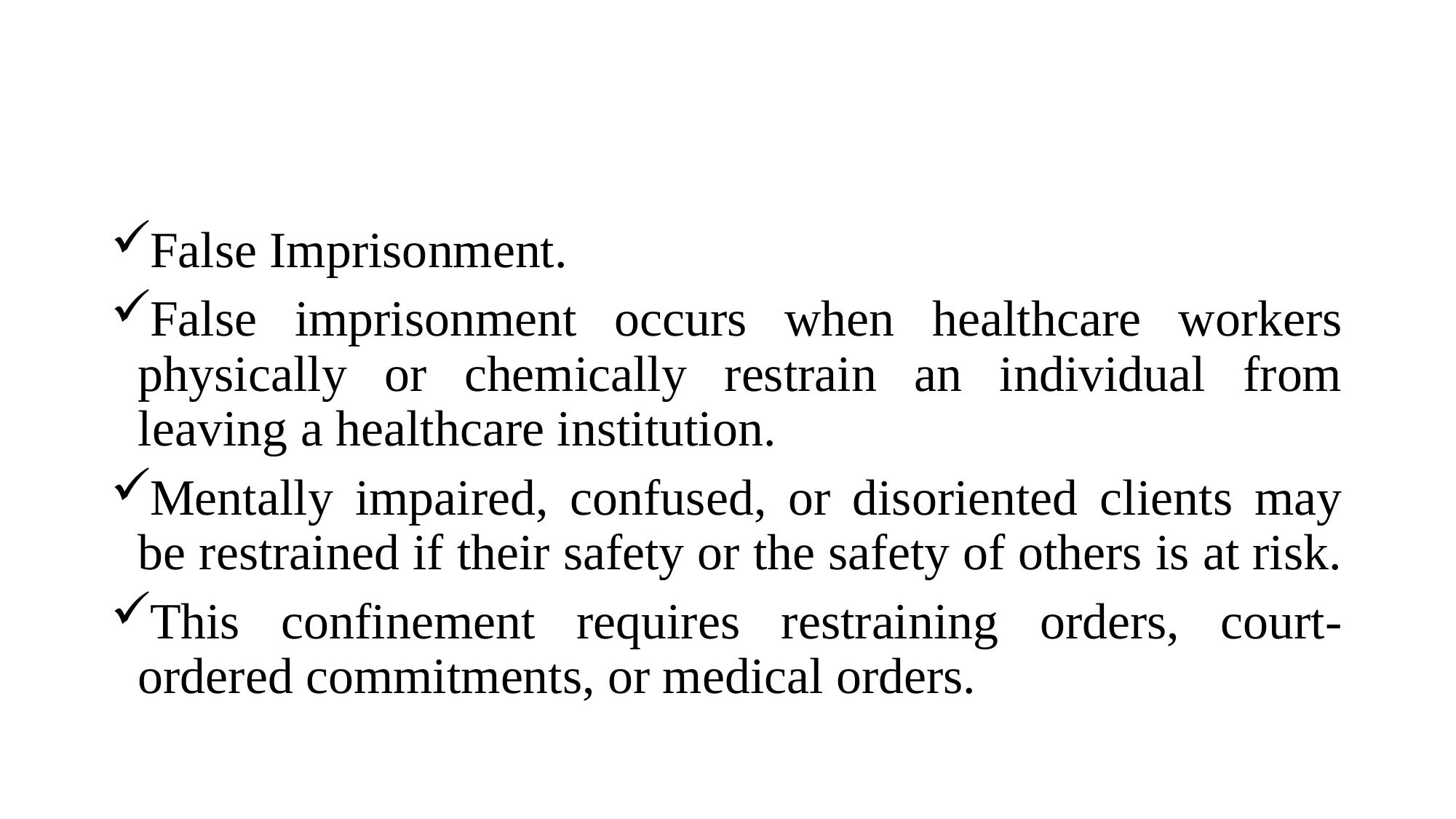

False Imprisonment.
False imprisonment occurs when healthcare workers physically or chemically restrain an individual from leaving a healthcare institution.
Mentally impaired, confused, or disoriented clients may be restrained if their safety or the safety of others is at risk.
This confinement requires restraining orders, court-ordered commitments, or medical orders.